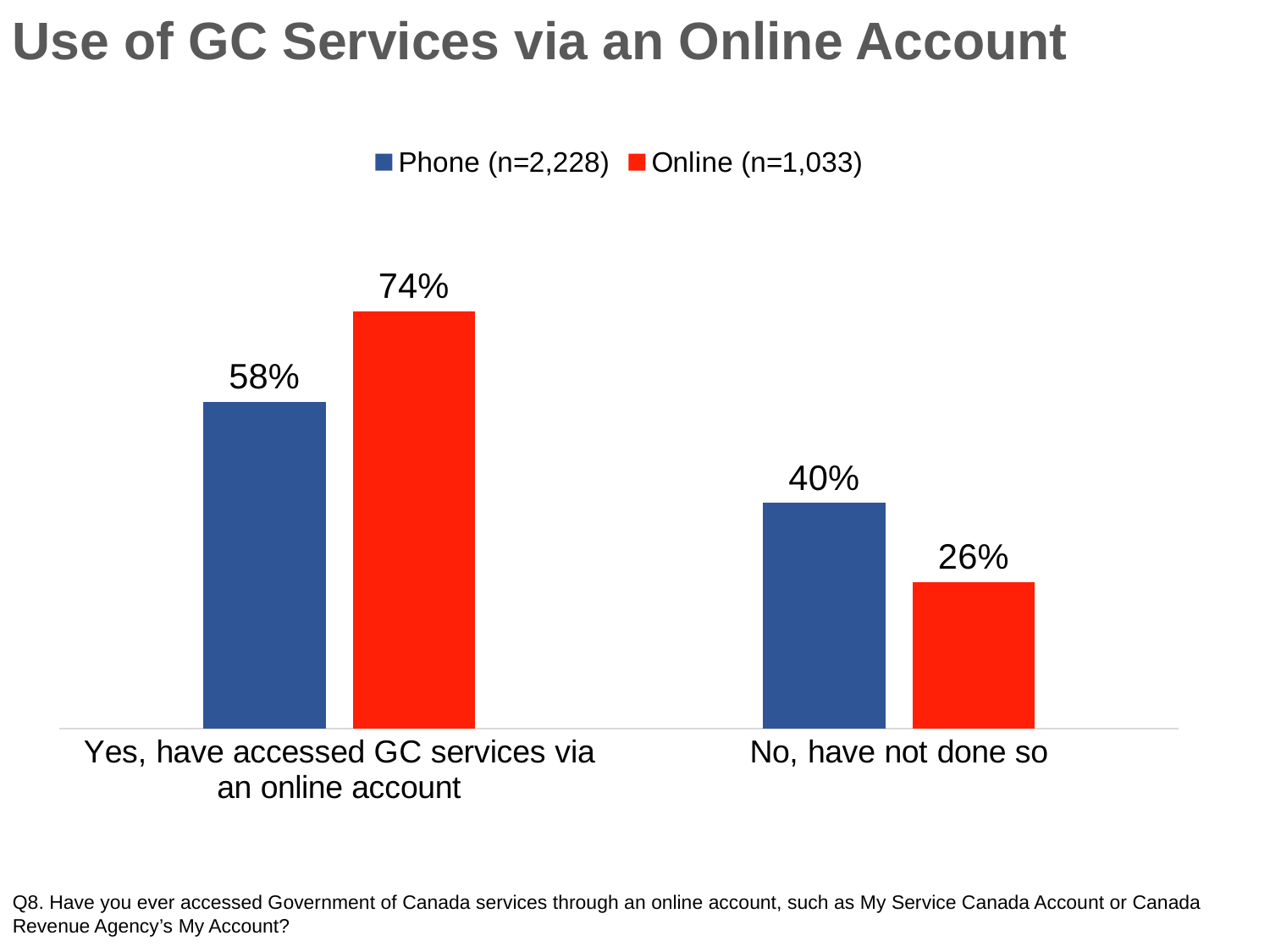

Use of GC Services via an Online Account

### Chart

| Category | Phone (n=2,228) | Online (n=1,033) |
|---|---|---|
| Yes, have accessed GC services via an online account | 0.58 | 0.74 |
| No, have not done so | 0.4 | 0.26 |
Q8. Have you ever accessed Government of Canada services through an online account, such as My Service Canada Account or Canada Revenue Agency’s My Account?